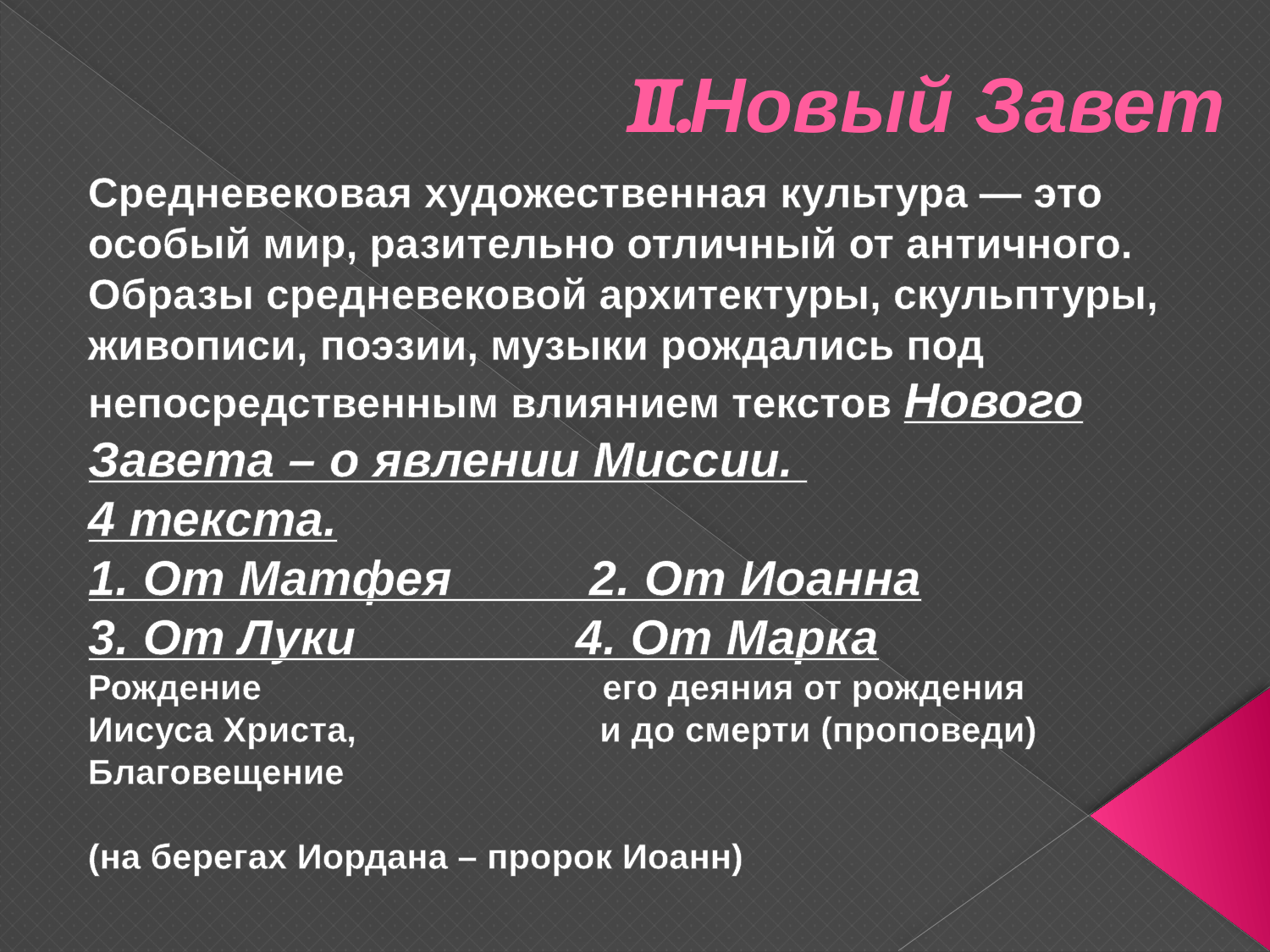

# Новый Завет
Средневековая художественная культура — это особый мир, разительно отличный от античного. Образы средневековой архитектуры, скульптуры, живописи, поэзии, музыки рождались под непосредственным влиянием текстов Нового Завета – о явлении Миссии.
4 текста.
1. От Матфея          2. От Иоанна
3. От Луки                4. От Марка
Рождение                                   его деяния от рождения
Иисуса Христа,                         и до смерти (проповеди)
Благовещение

(на берегах Иордана – пророк Иоанн)